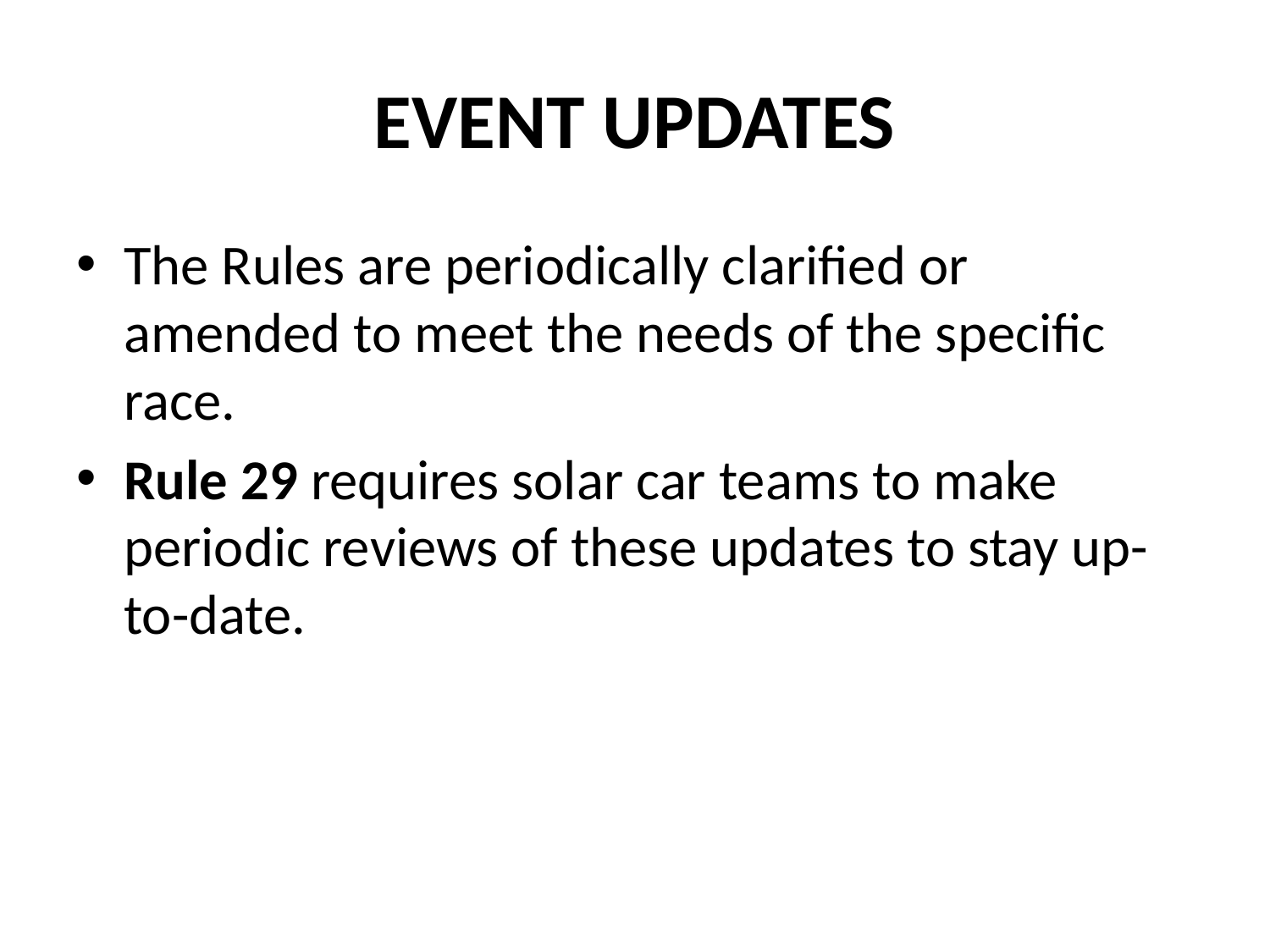

# EVENT UPDATES
The Rules are periodically clarified or amended to meet the needs of the specific race.
Rule 29 requires solar car teams to make periodic reviews of these updates to stay up-to-date.